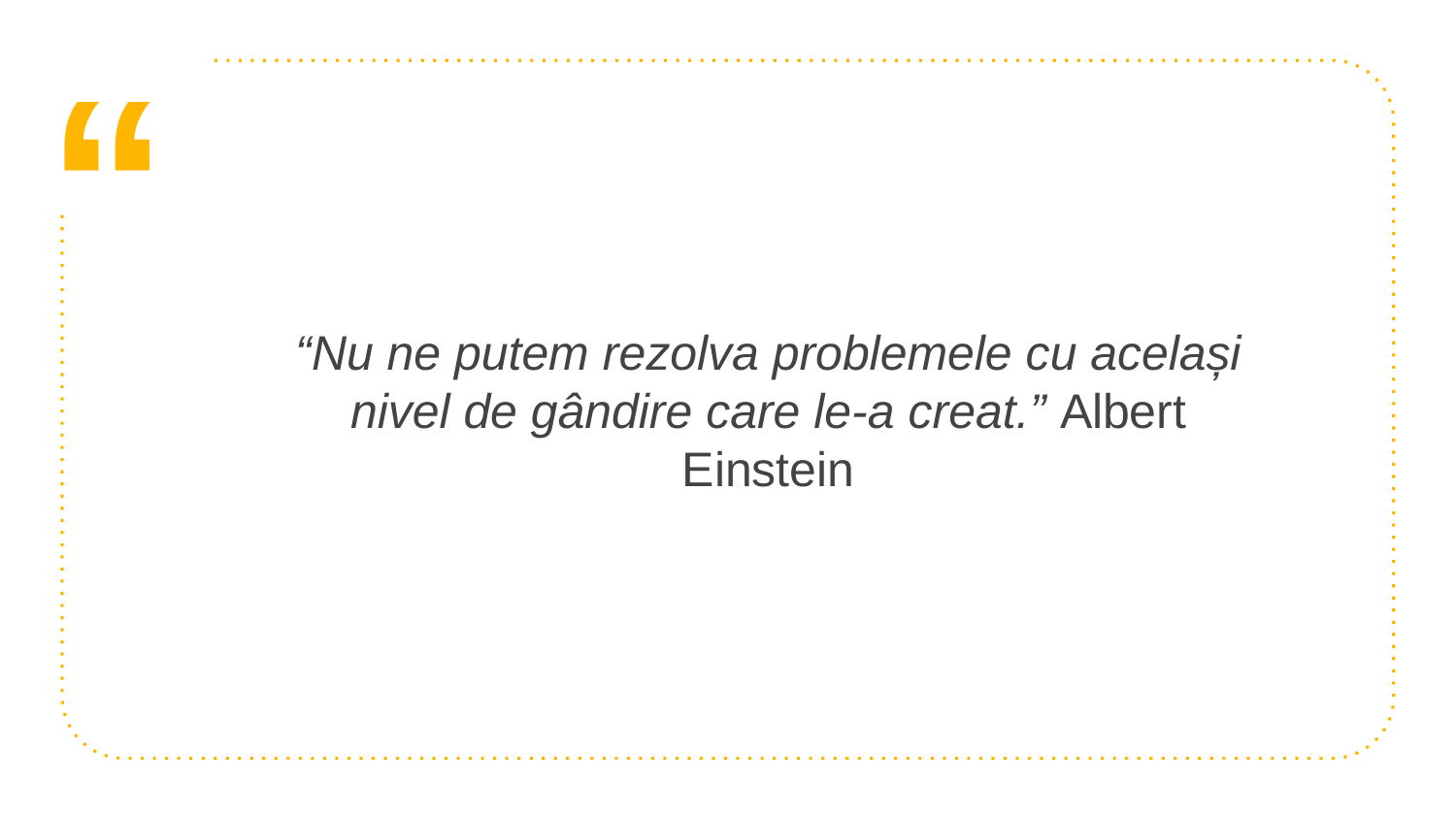

“Nu ne putem rezolva problemele cu același nivel de gândire care le-a creat.” Albert Einstein